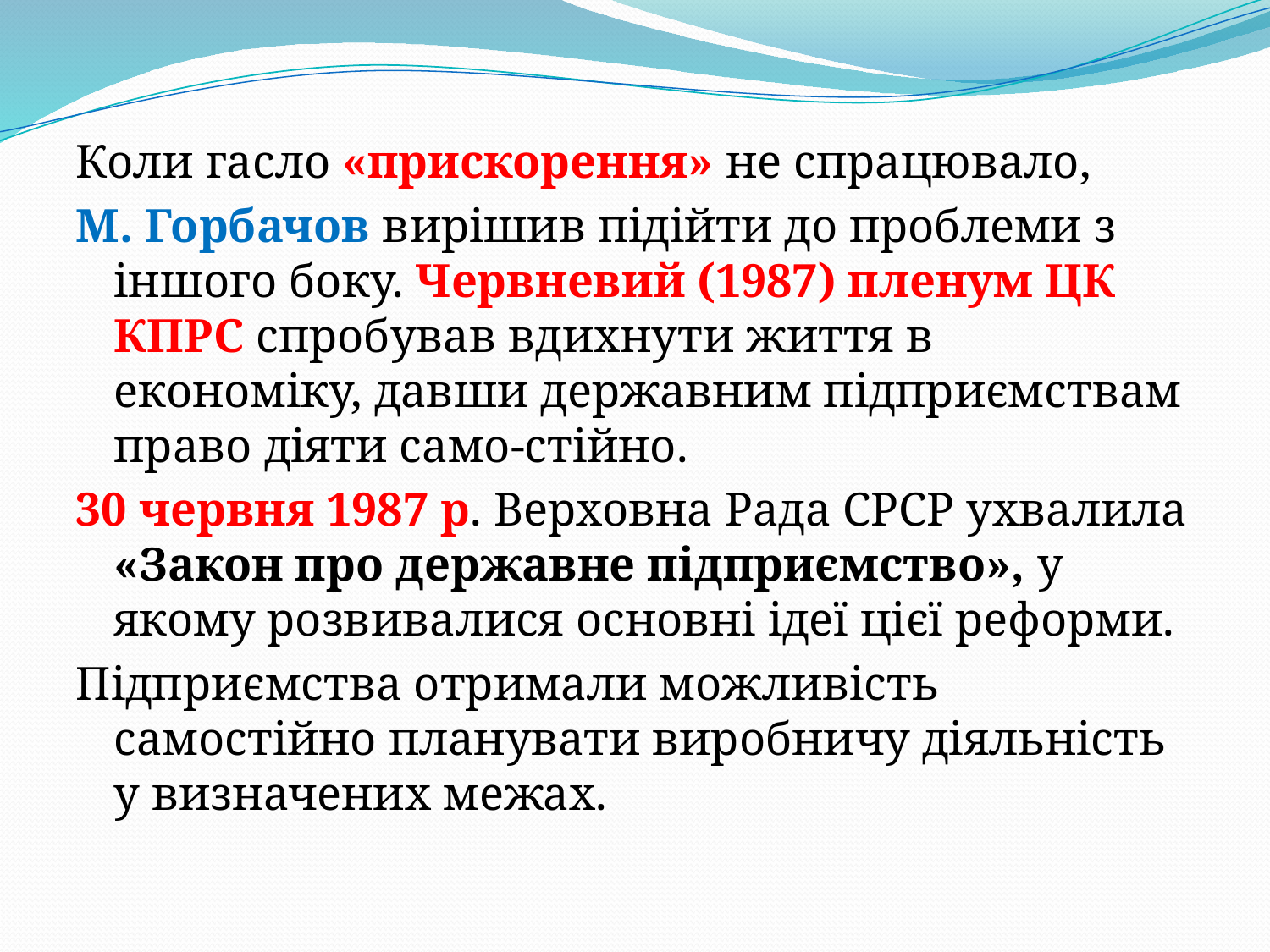

Коли гасло «прискорення» не спрацювало,
М. Горбачов вирішив підійти до проблеми з іншого боку. Червневий (1987) пленум ЦК КПРС спробував вдихнути життя в економіку, давши державним підприємствам право діяти само-стійно.
30 червня 1987 р. Верховна Рада СРСР ухвалила «Закон про державне підприємство», у якому розвивалися основні ідеї цієї реформи.
Підприємства отримали можливість самостійно планувати виробничу діяльність у визначених межах.